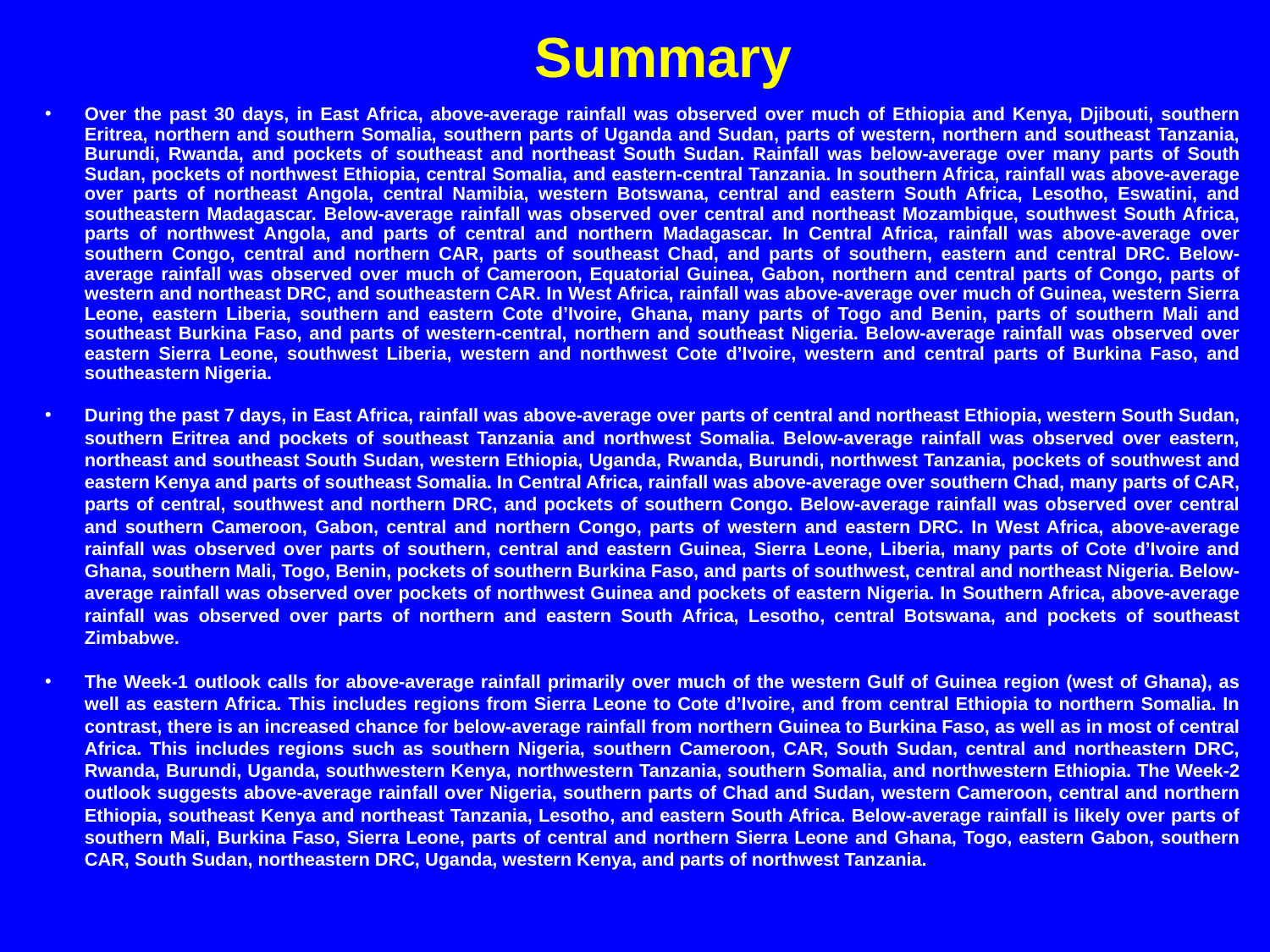

Summary
Over the past 30 days, in East Africa, above-average rainfall was observed over much of Ethiopia and Kenya, Djibouti, southern Eritrea, northern and southern Somalia, southern parts of Uganda and Sudan, parts of western, northern and southeast Tanzania, Burundi, Rwanda, and pockets of southeast and northeast South Sudan. Rainfall was below-average over many parts of South Sudan, pockets of northwest Ethiopia, central Somalia, and eastern-central Tanzania. In southern Africa, rainfall was above-average over parts of northeast Angola, central Namibia, western Botswana, central and eastern South Africa, Lesotho, Eswatini, and southeastern Madagascar. Below-average rainfall was observed over central and northeast Mozambique, southwest South Africa, parts of northwest Angola, and parts of central and northern Madagascar. In Central Africa, rainfall was above-average over southern Congo, central and northern CAR, parts of southeast Chad, and parts of southern, eastern and central DRC. Below-average rainfall was observed over much of Cameroon, Equatorial Guinea, Gabon, northern and central parts of Congo, parts of western and northeast DRC, and southeastern CAR. In West Africa, rainfall was above-average over much of Guinea, western Sierra Leone, eastern Liberia, southern and eastern Cote d’Ivoire, Ghana, many parts of Togo and Benin, parts of southern Mali and southeast Burkina Faso, and parts of western-central, northern and southeast Nigeria. Below-average rainfall was observed over eastern Sierra Leone, southwest Liberia, western and northwest Cote d’Ivoire, western and central parts of Burkina Faso, and southeastern Nigeria.

During the past 7 days, in East Africa, rainfall was above-average over parts of central and northeast Ethiopia, western South Sudan, southern Eritrea and pockets of southeast Tanzania and northwest Somalia. Below-average rainfall was observed over eastern, northeast and southeast South Sudan, western Ethiopia, Uganda, Rwanda, Burundi, northwest Tanzania, pockets of southwest and eastern Kenya and parts of southeast Somalia. In Central Africa, rainfall was above-average over southern Chad, many parts of CAR, parts of central, southwest and northern DRC, and pockets of southern Congo. Below-average rainfall was observed over central and southern Cameroon, Gabon, central and northern Congo, parts of western and eastern DRC. In West Africa, above-average rainfall was observed over parts of southern, central and eastern Guinea, Sierra Leone, Liberia, many parts of Cote d’Ivoire and Ghana, southern Mali, Togo, Benin, pockets of southern Burkina Faso, and parts of southwest, central and northeast Nigeria. Below-average rainfall was observed over pockets of northwest Guinea and pockets of eastern Nigeria. In Southern Africa, above-average rainfall was observed over parts of northern and eastern South Africa, Lesotho, central Botswana, and pockets of southeast Zimbabwe.

The Week-1 outlook calls for above-average rainfall primarily over much of the western Gulf of Guinea region (west of Ghana), as well as eastern Africa. This includes regions from Sierra Leone to Cote d’Ivoire, and from central Ethiopia to northern Somalia. In contrast, there is an increased chance for below-average rainfall from northern Guinea to Burkina Faso, as well as in most of central Africa. This includes regions such as southern Nigeria, southern Cameroon, CAR, South Sudan, central and northeastern DRC, Rwanda, Burundi, Uganda, southwestern Kenya, northwestern Tanzania, southern Somalia, and northwestern Ethiopia. The Week-2 outlook suggests above-average rainfall over Nigeria, southern parts of Chad and Sudan, western Cameroon, central and northern Ethiopia, southeast Kenya and northeast Tanzania, Lesotho, and eastern South Africa. Below-average rainfall is likely over parts of southern Mali, Burkina Faso, Sierra Leone, parts of central and northern Sierra Leone and Ghana, Togo, eastern Gabon, southern CAR, South Sudan, northeastern DRC, Uganda, western Kenya, and parts of northwest Tanzania.